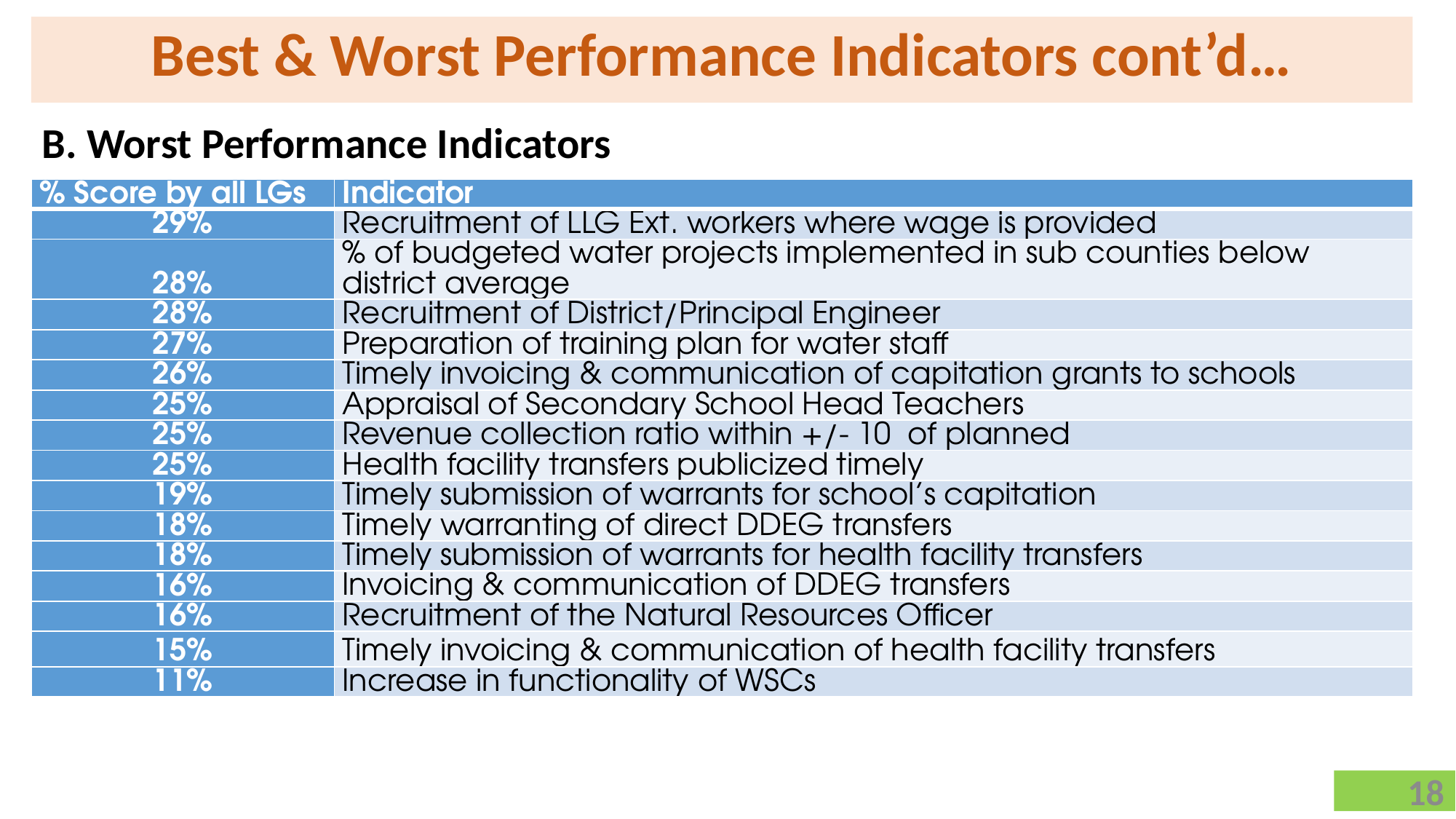

# Best & Worst Performance Indicators cont’d…
B. Worst Performance Indicators
| % Score by all LGs | Indicator |
| --- | --- |
| 29% | Recruitment of LLG Ext. workers where wage is provided |
| 28% | % of budgeted water projects implemented in sub counties below district average |
| 28% | Recruitment of District/Principal Engineer |
| 27% | Preparation of training plan for water staff |
| 26% | Timely invoicing & communication of capitation grants to schools |
| 25% | Appraisal of Secondary School Head Teachers |
| 25% | Revenue collection ratio within +/- 10 of planned |
| 25% | Health facility transfers publicized timely |
| 19% | Timely submission of warrants for school’s capitation |
| 18% | Timely warranting of direct DDEG transfers |
| 18% | Timely submission of warrants for health facility transfers |
| 16% | Invoicing & communication of DDEG transfers |
| 16% | Recruitment of the Natural Resources Officer |
| 15% | Timely invoicing & communication of health facility transfers |
| 11% | Increase in functionality of WSCs |
18